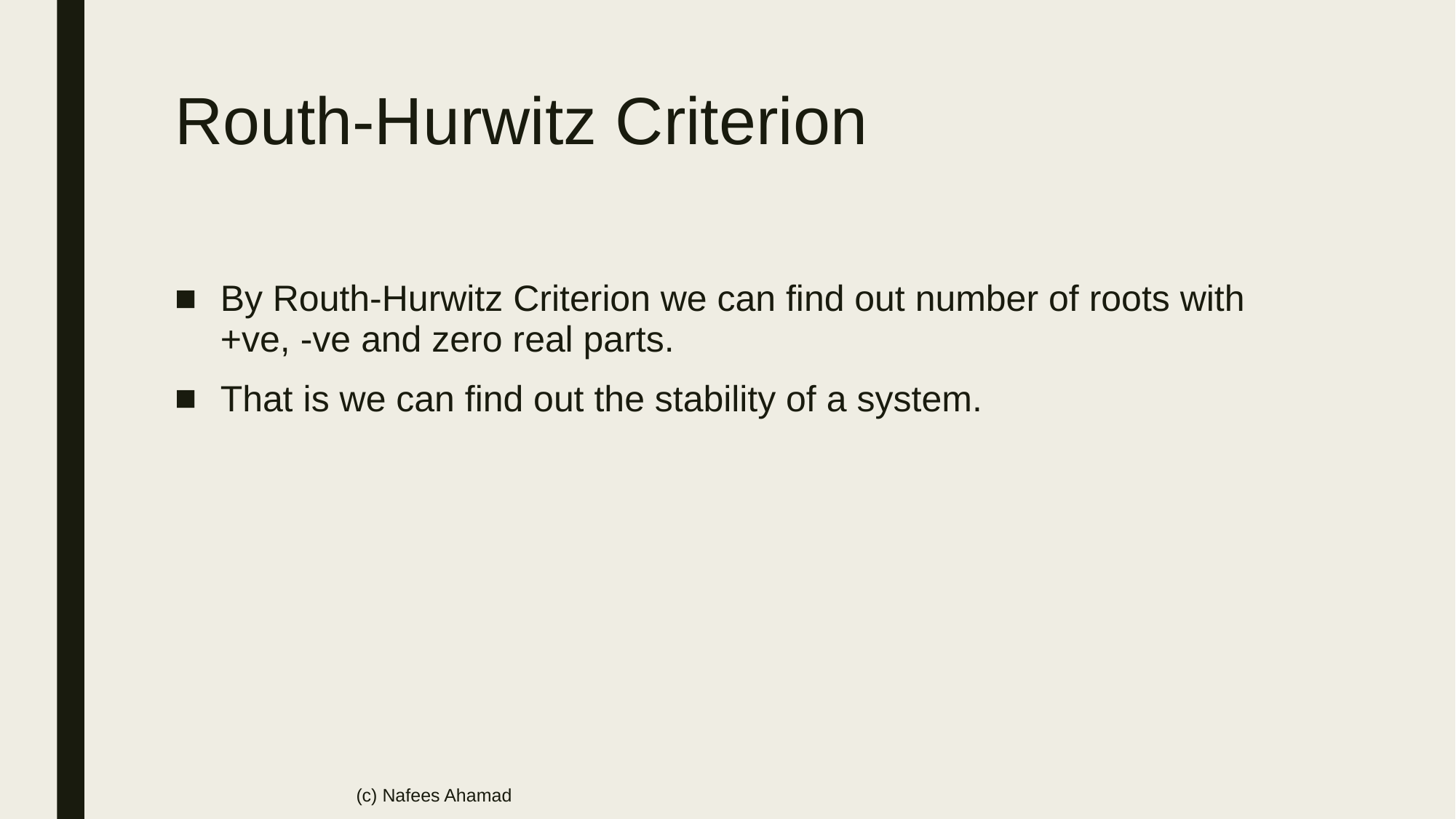

# Routh-Hurwitz Criterion
By Routh-Hurwitz Criterion we can find out number of roots with +ve, -ve and zero real parts.
That is we can find out the stability of a system.
(c) Nafees Ahamad